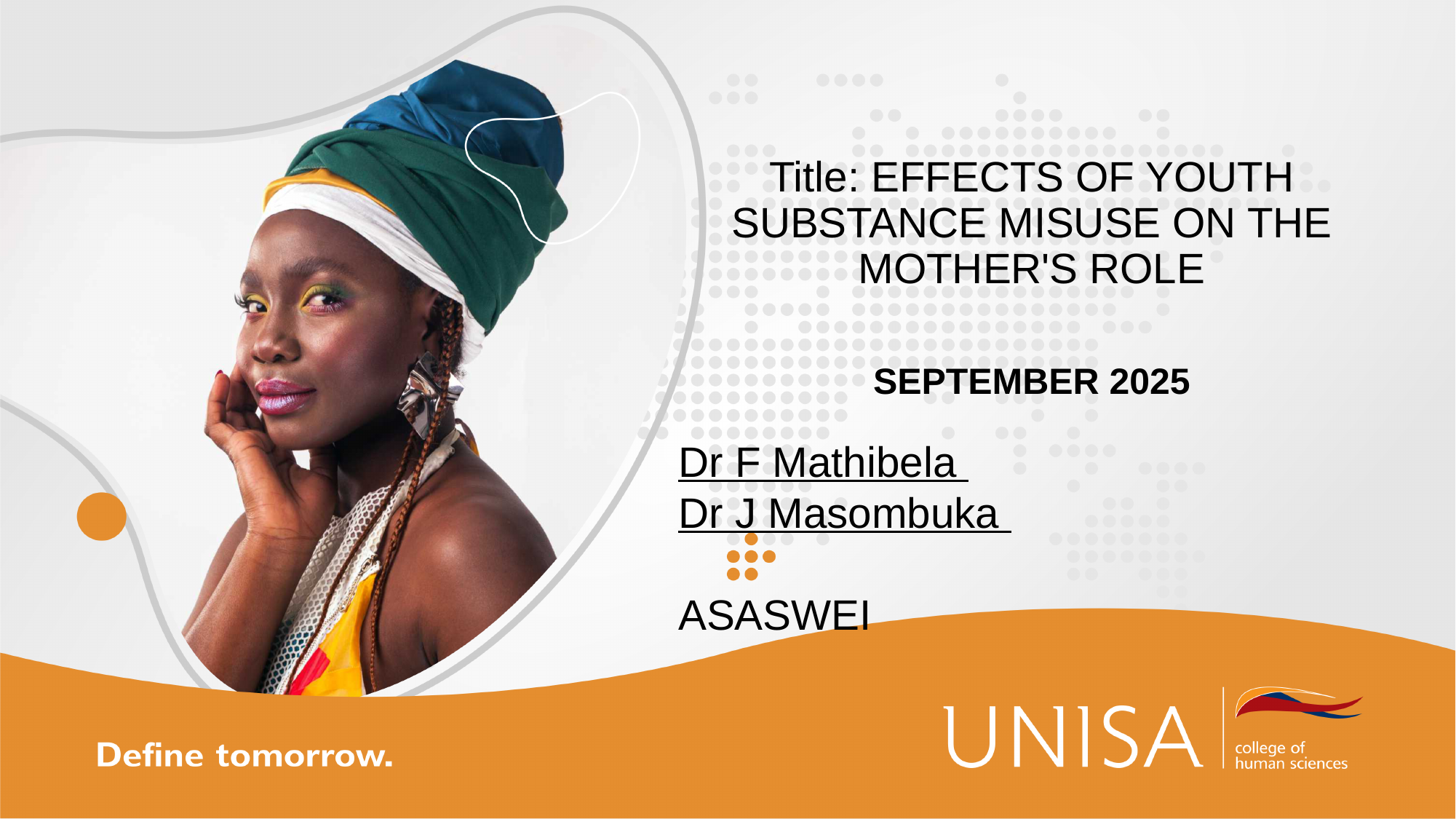

Title: EFFECTS OF YOUTH SUBSTANCE MISUSE ON THE MOTHER'S ROLE

SEPTEMBER 2025

Dr F Mathibela
Dr J Masombuka

ASASWEI